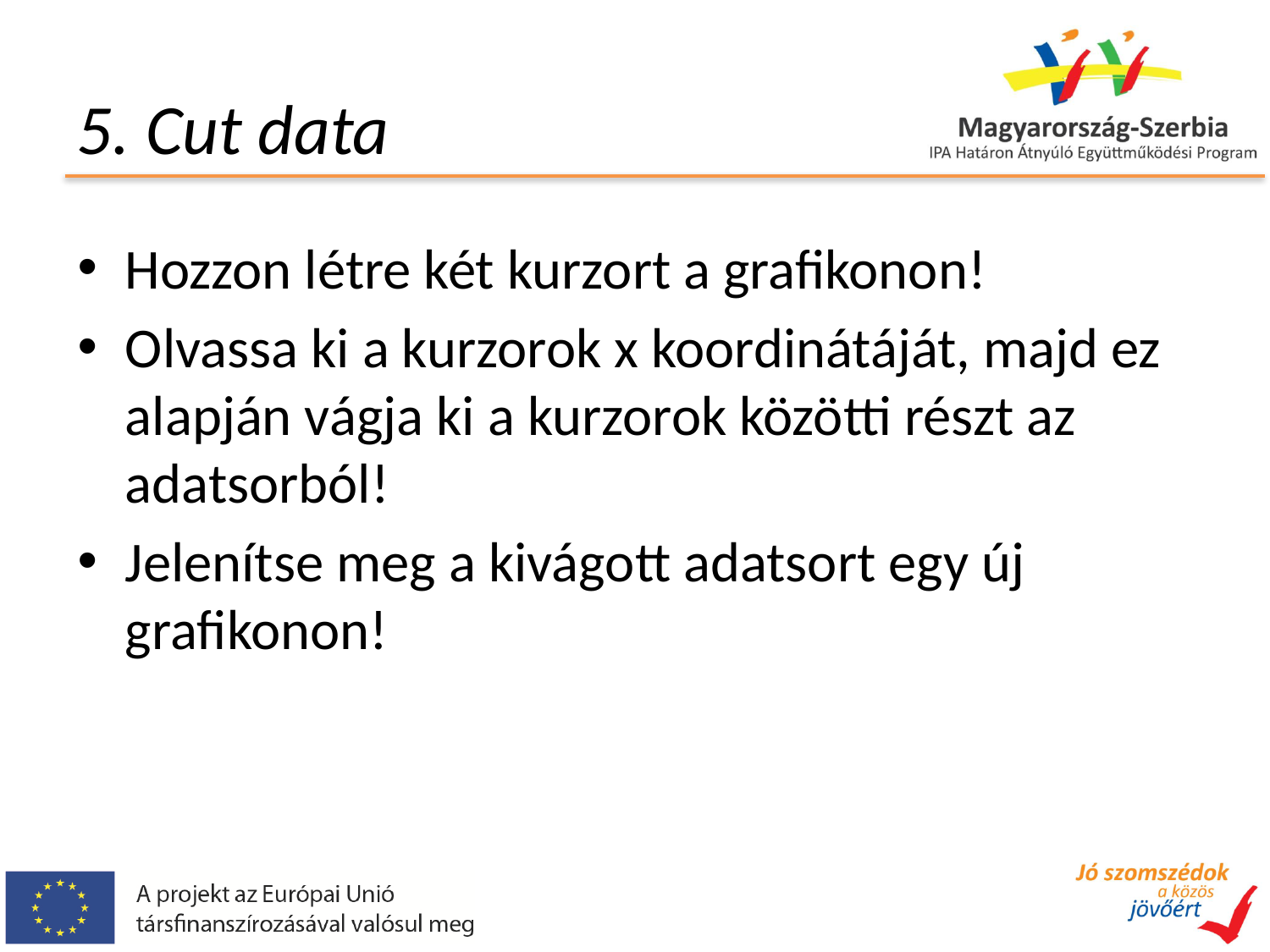

# 5. Cut data
Hozzon létre két kurzort a grafikonon!
Olvassa ki a kurzorok x koordinátáját, majd ez alapján vágja ki a kurzorok közötti részt az adatsorból!
Jelenítse meg a kivágott adatsort egy új grafikonon!